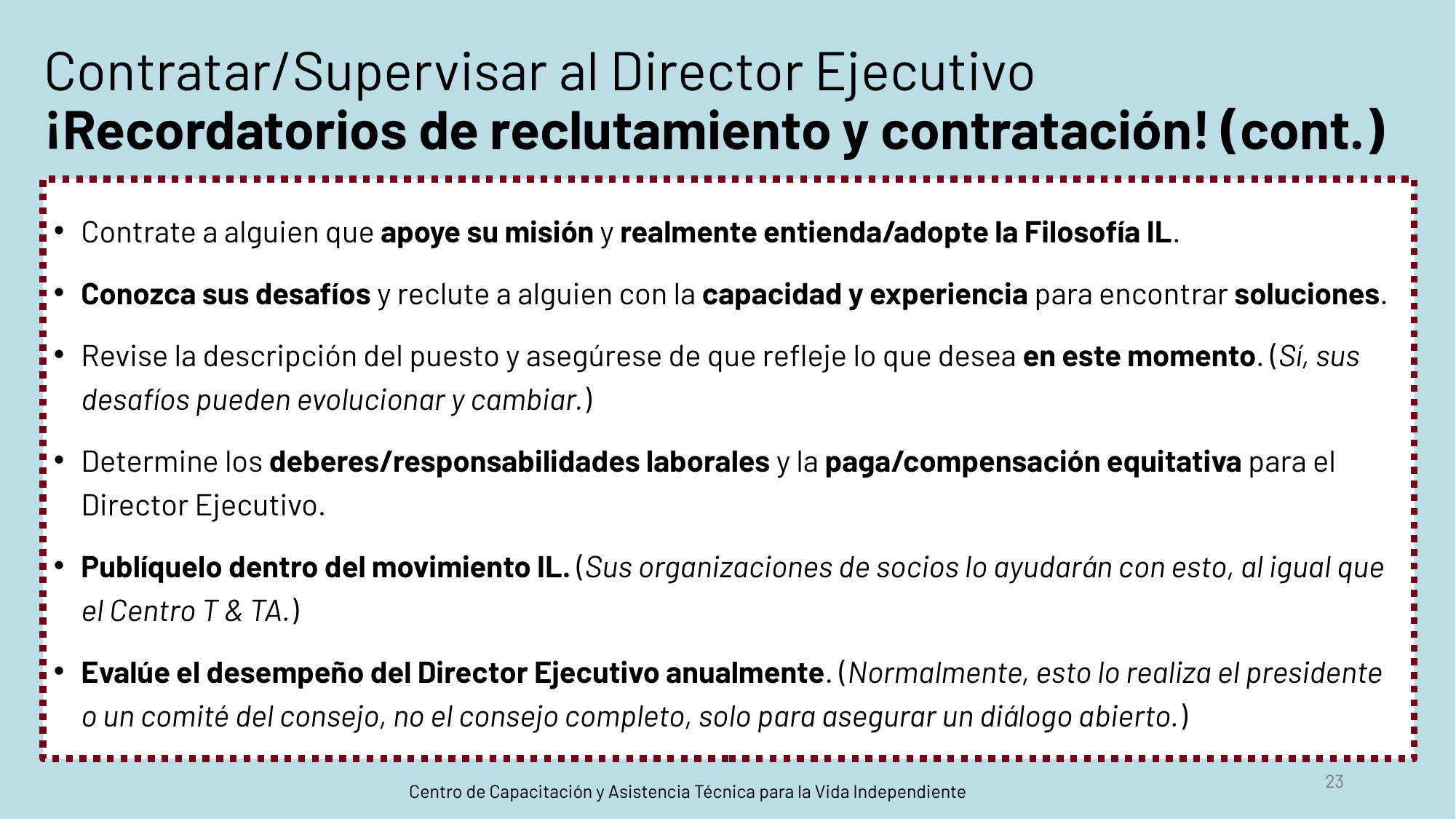

# Contratar/Supervisar al Director Ejecutivo  ¡Recordatorios de reclutamiento y contratación! (cont.)
Contrate a alguien que apoye su misión y realmente entienda/adopte la Filosofía IL.
Conozca sus desafíos y reclute a alguien con la capacidad y experiencia para encontrar soluciones.
Revise la descripción del puesto y asegúrese de que refleje lo que desea en este momento. (Sí, sus desafíos pueden evolucionar y cambiar.)
Determine los deberes/responsabilidades laborales y la paga/compensación equitativa para el Director Ejecutivo.
Publíquelo dentro del movimiento IL. (Sus organizaciones de socios lo ayudarán con esto, al igual que el Centro T & TA.)
Evalúe el desempeño del Director Ejecutivo anualmente. (Normalmente, esto lo realiza el presidente o un comité del consejo, no el consejo completo, solo para asegurar un diálogo abierto.)
23
Centro de Capacitación y Asistencia Técnica para la Vida Independiente